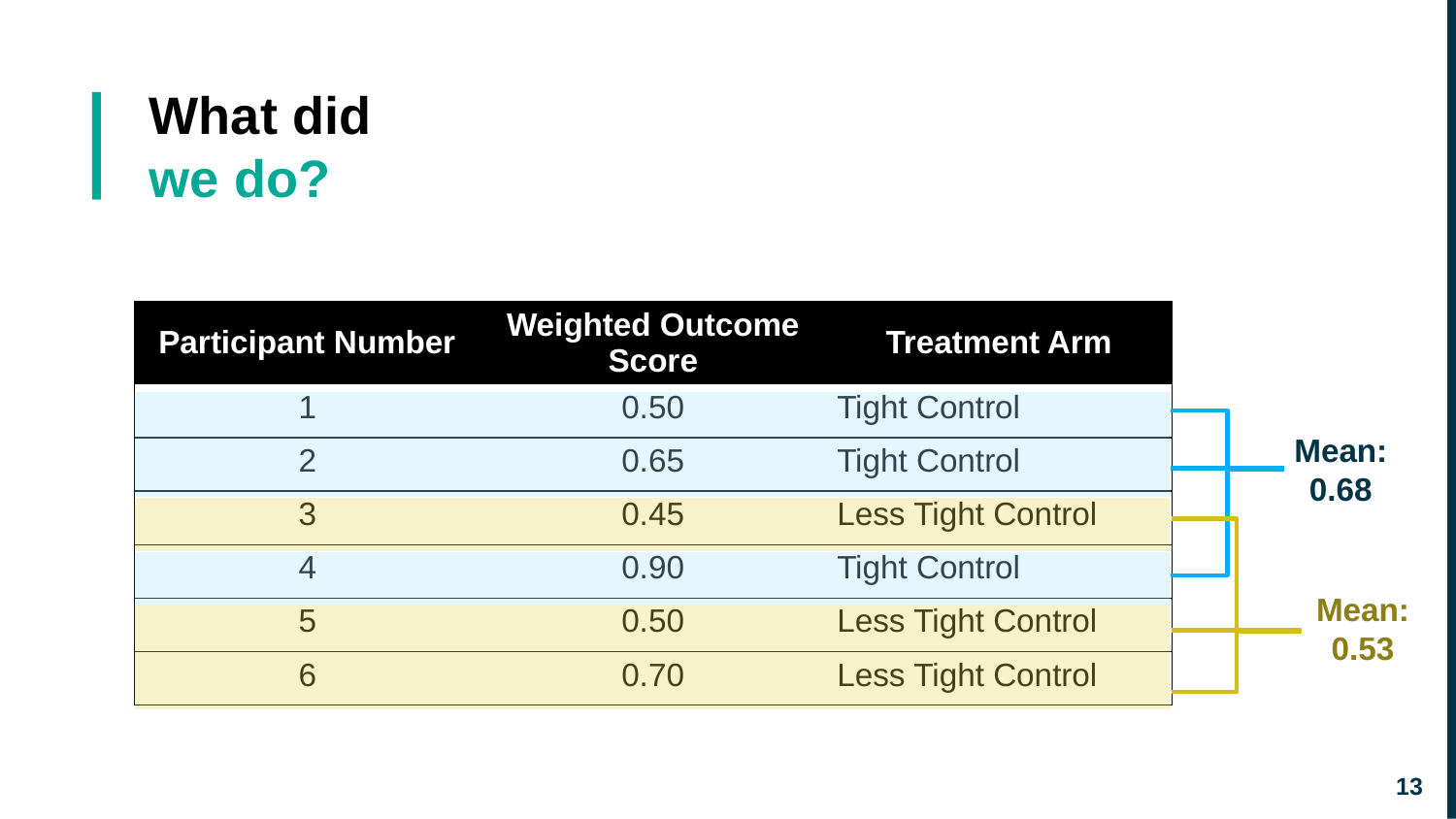

# What did we do?
| Participant Number | Weighted Outcome Score | Treatment Arm |
| --- | --- | --- |
| 1 | 0.50 | Tight Control |
| 2 | 0.65 | Tight Control |
| 3 | 0.45 | Less Tight Control |
| 4 | 0.90 | Tight Control |
| 5 | 0.50 | Less Tight Control |
| 6 | 0.70 | Less Tight Control |

Mean:
0.68

Mean:
0.53

13